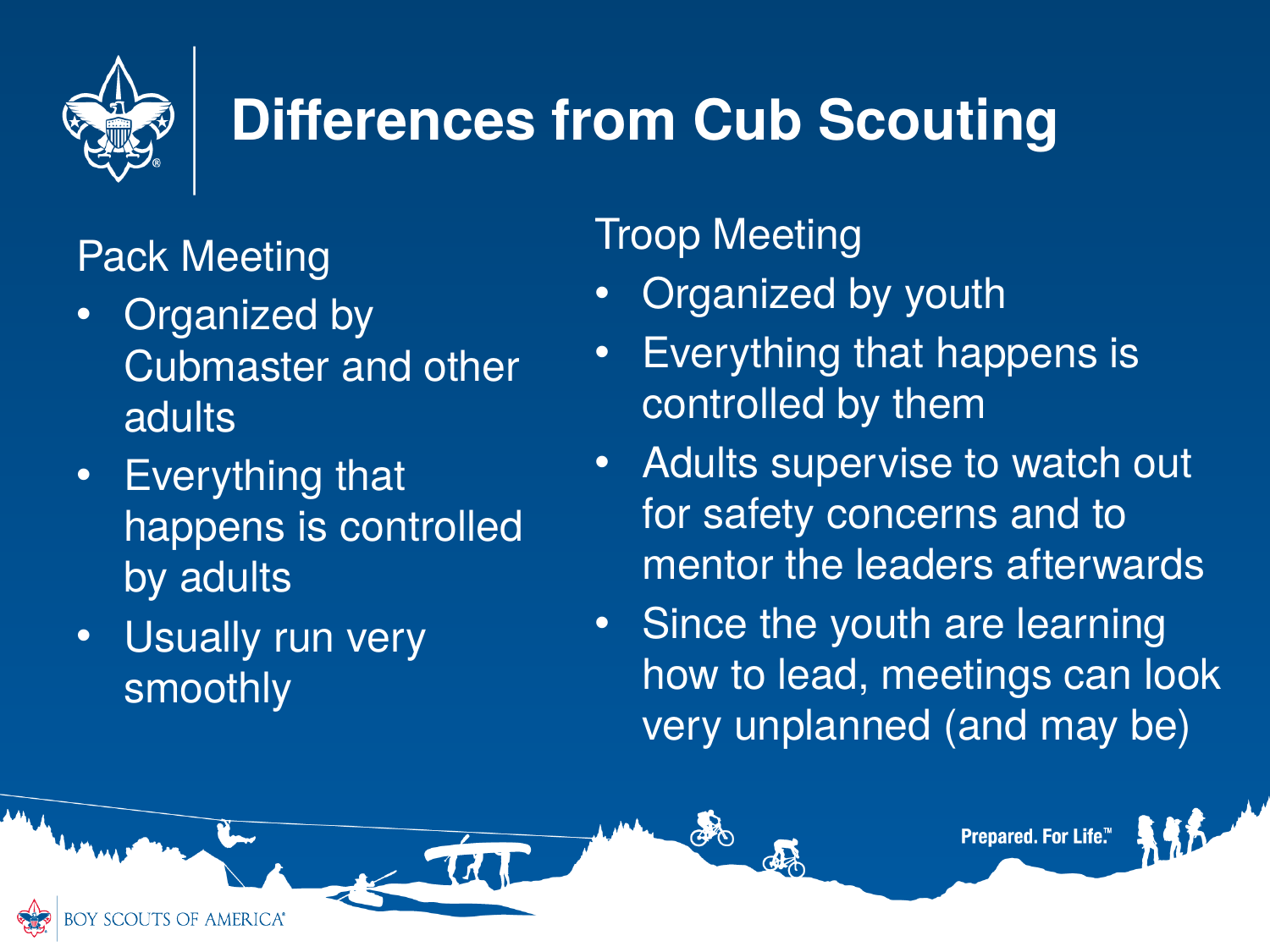

Differences from Cub Scouting
Troop Meeting
Organized by youth
Everything that happens is controlled by them
Adults supervise to watch out for safety concerns and to mentor the leaders afterwards
Since the youth are learning how to lead, meetings can look very unplanned (and may be)
Pack Meeting
Organized by Cubmaster and other adults
Everything that happens is controlled by adults
Usually run very smoothly